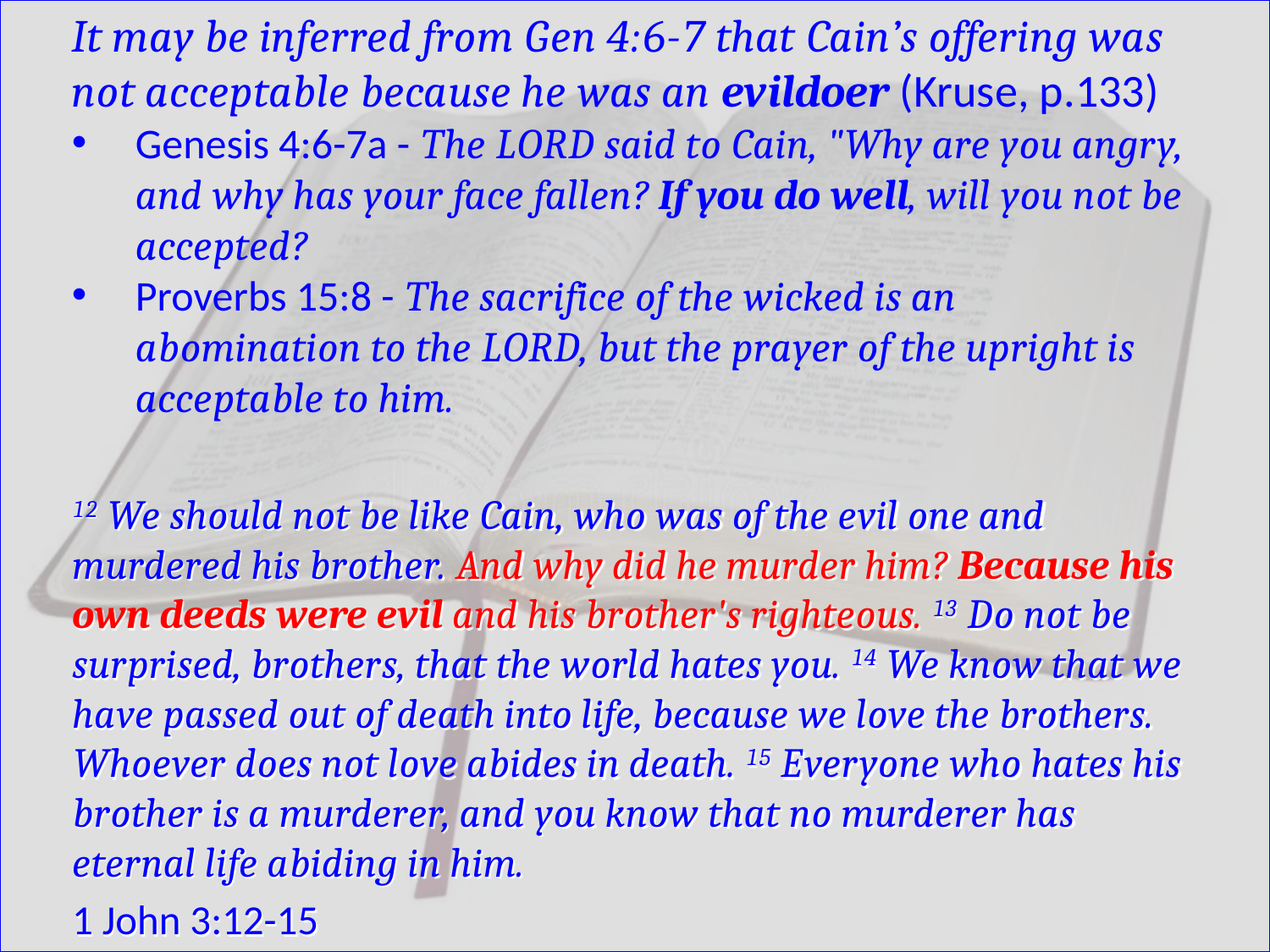

It may be inferred from Gen 4:6-7 that Cain’s offering was not acceptable because he was an evildoer (Kruse, p.133)
Genesis 4:6-7a - The LORD said to Cain, "Why are you angry, and why has your face fallen? If you do well, will you not be accepted?
Proverbs 15:8 - The sacrifice of the wicked is an abomination to the LORD, but the prayer of the upright is acceptable to him.
12 We should not be like Cain, who was of the evil one and murdered his brother. And why did he murder him? Because his own deeds were evil and his brother's righteous. 13 Do not be surprised, brothers, that the world hates you. 14 We know that we have passed out of death into life, because we love the brothers. Whoever does not love abides in death. 15 Everyone who hates his brother is a murderer, and you know that no murderer has eternal life abiding in him.
1 John 3:12-15